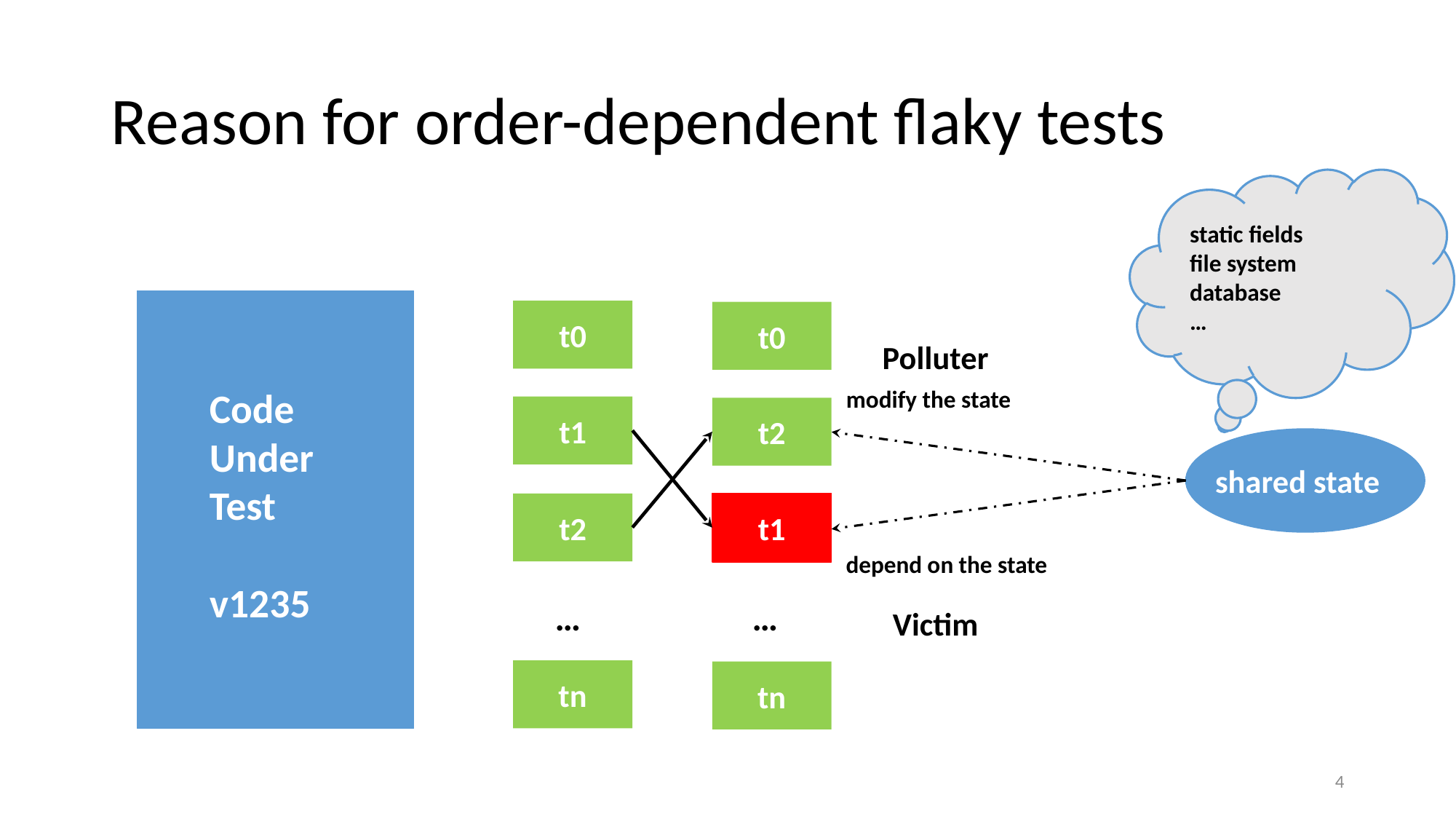

# Reason for order-dependent flaky tests

static fields
file system
database
…

t0
t0
Polluter
Code Under Test

v1235
modify the state
t1
t2

shared state
t1
t2
depend on the state
…
…
Victim
tn
tn
4